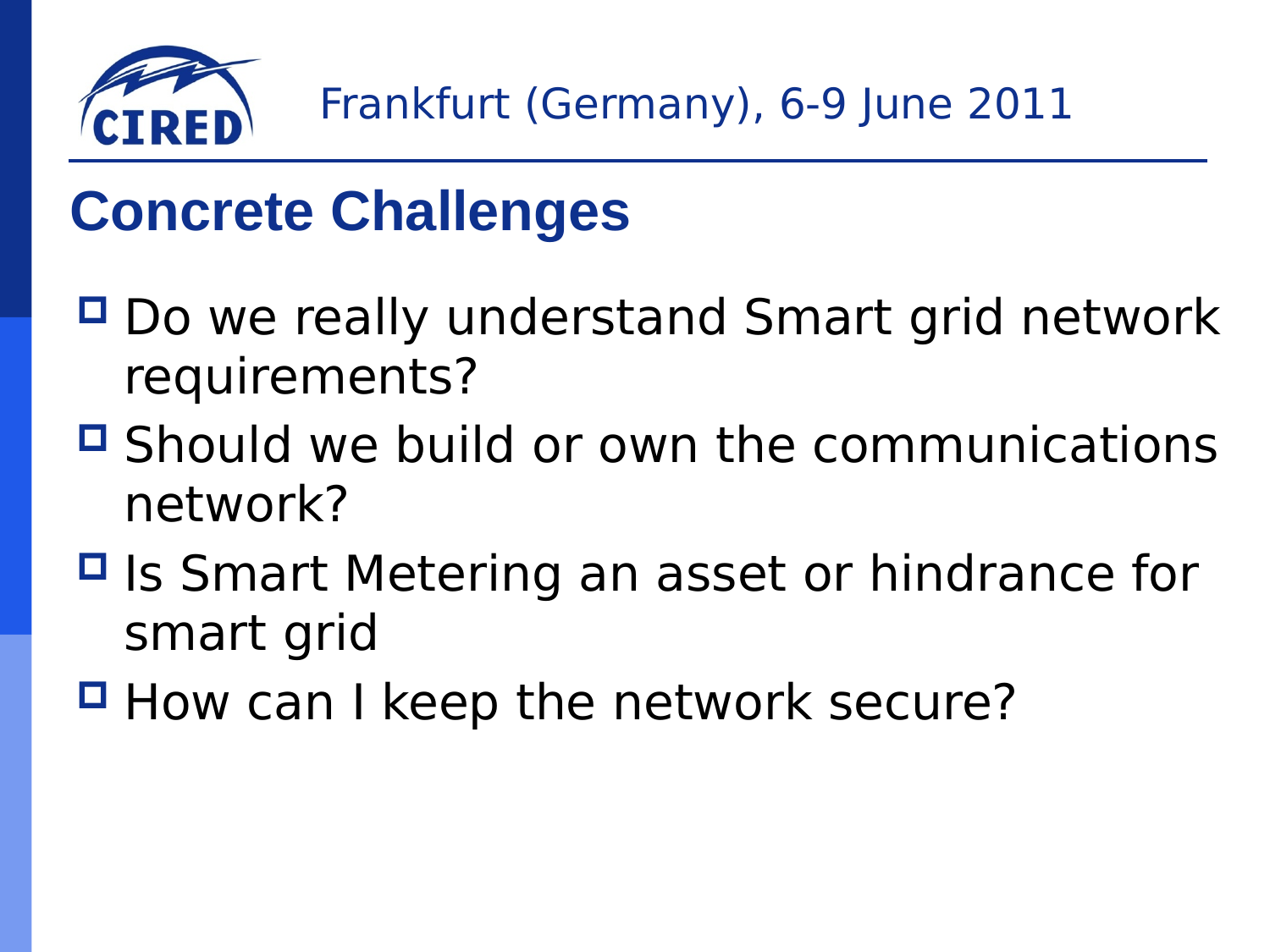

# Concrete Challenges
Do we really understand Smart grid network requirements?
Should we build or own the communications network?
Is Smart Metering an asset or hindrance for smart grid
How can I keep the network secure?